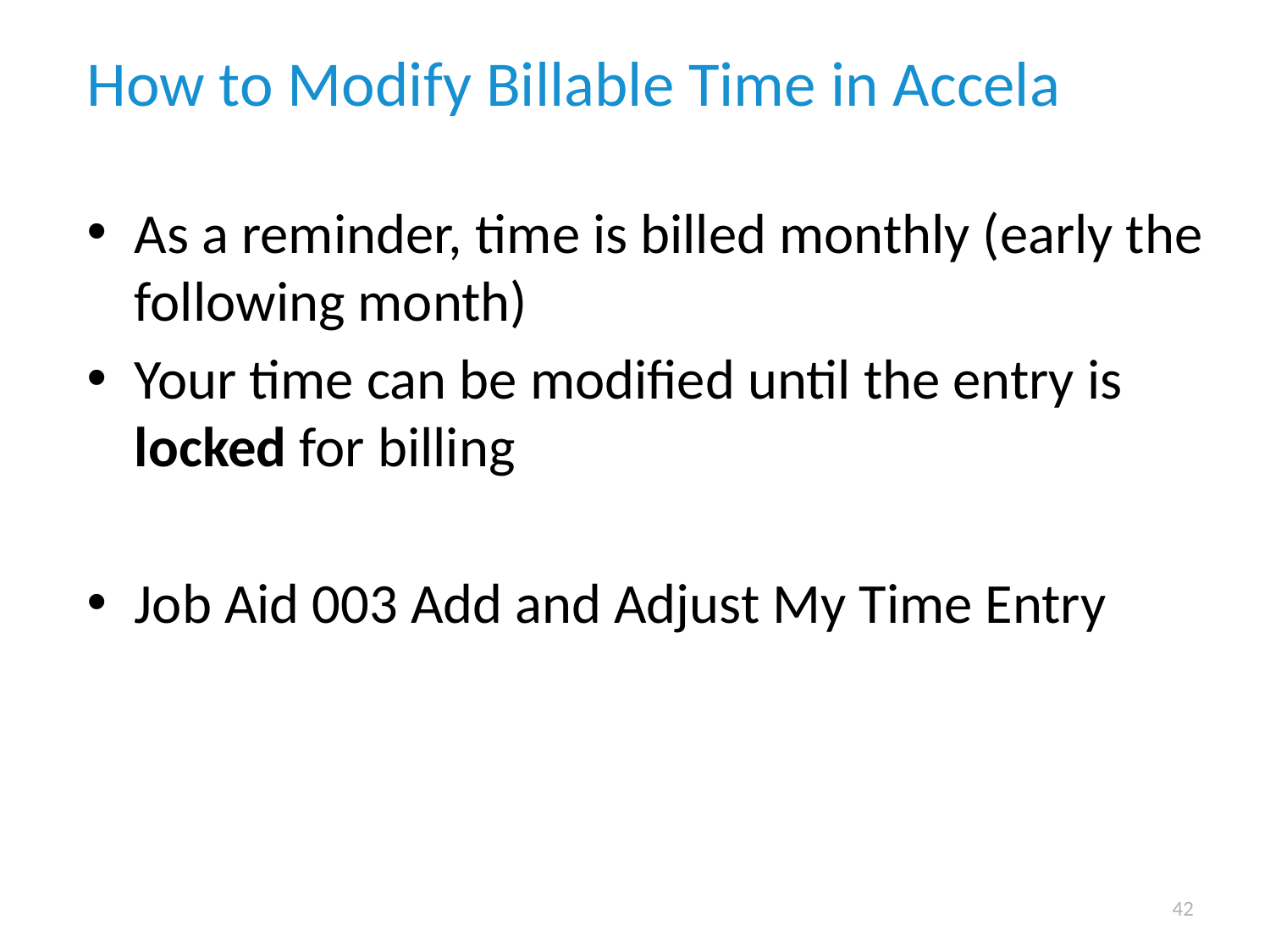

# How to Modify Billable Time in Accela
As a reminder, time is billed monthly (early the following month)
Your time can be modified until the entry is locked for billing

Job Aid 003 Add and Adjust My Time Entry
42